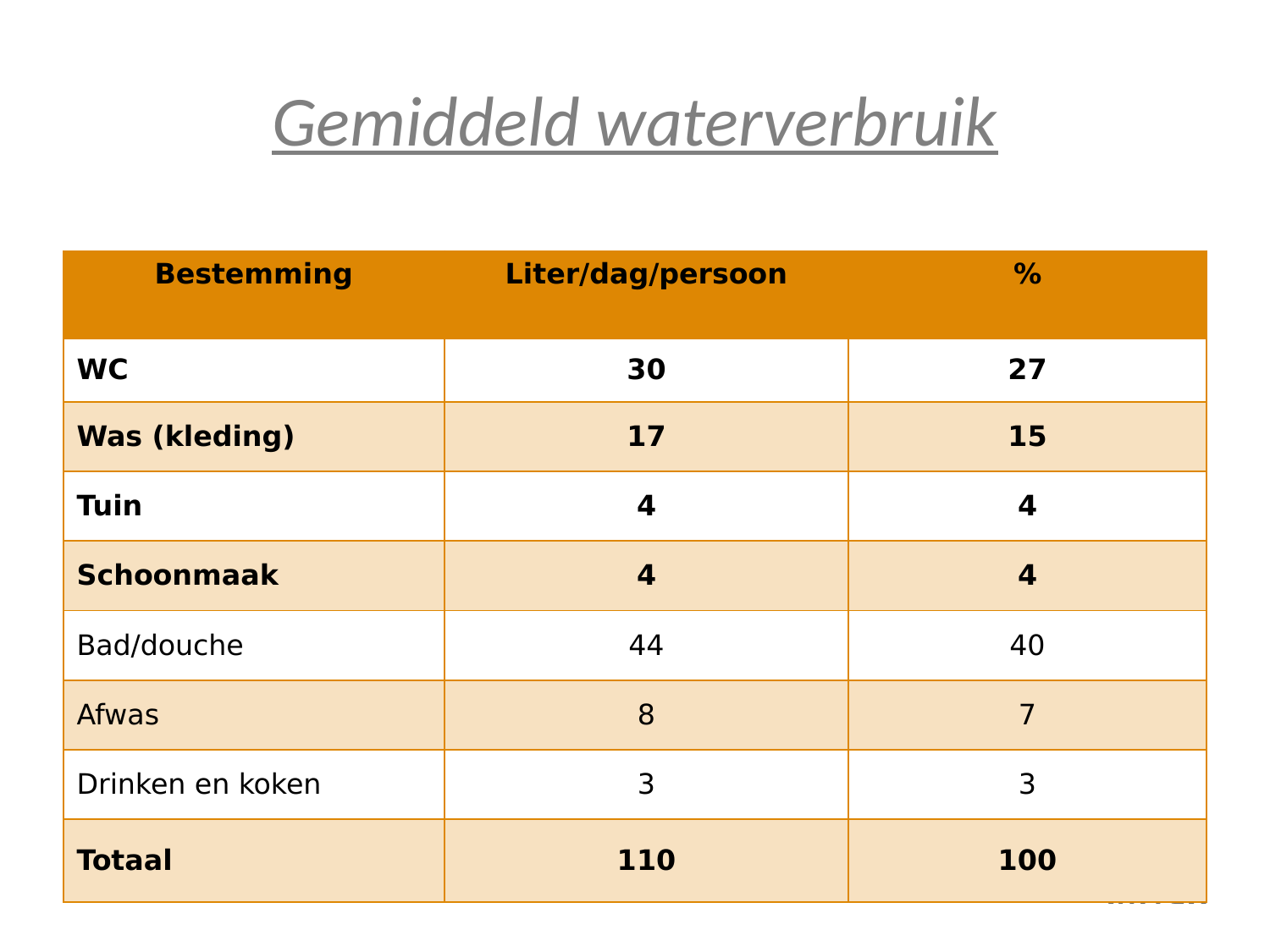

# Gemiddeld waterverbruik
| Bestemming | Liter/dag/persoon | % |
| --- | --- | --- |
| WC | 30 | 27 |
| Was (kleding) | 17 | 15 |
| Tuin | 4 | 4 |
| Schoonmaak | 4 | 4 |
| Bad/douche | 44 | 40 |
| Afwas | 8 | 7 |
| Drinken en koken | 3 | 3 |
| Totaal | 110 | 100 |